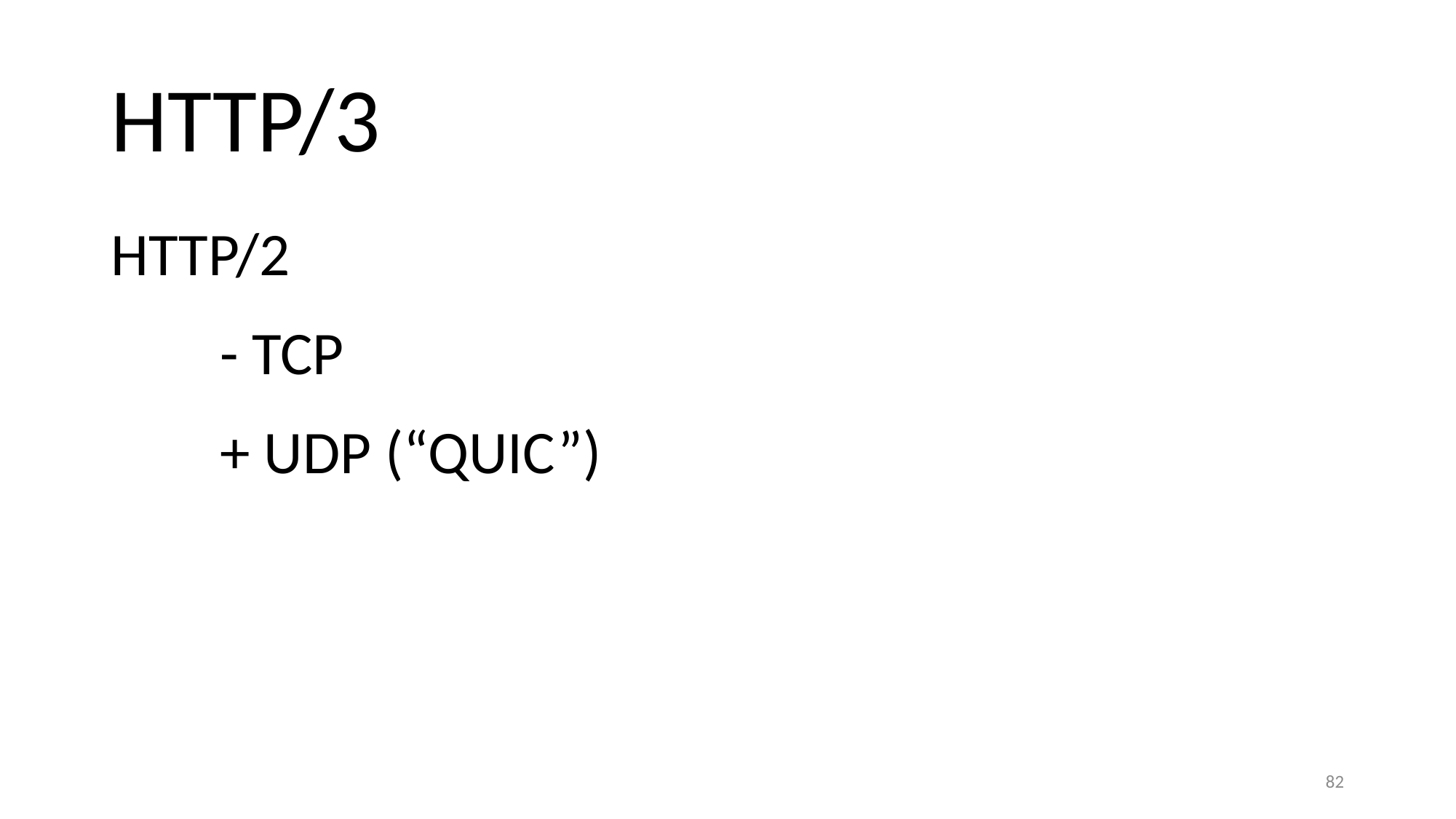

# HTTP/3
HTTP/2
	- TCP
	+ UDP (“QUIC”)
82